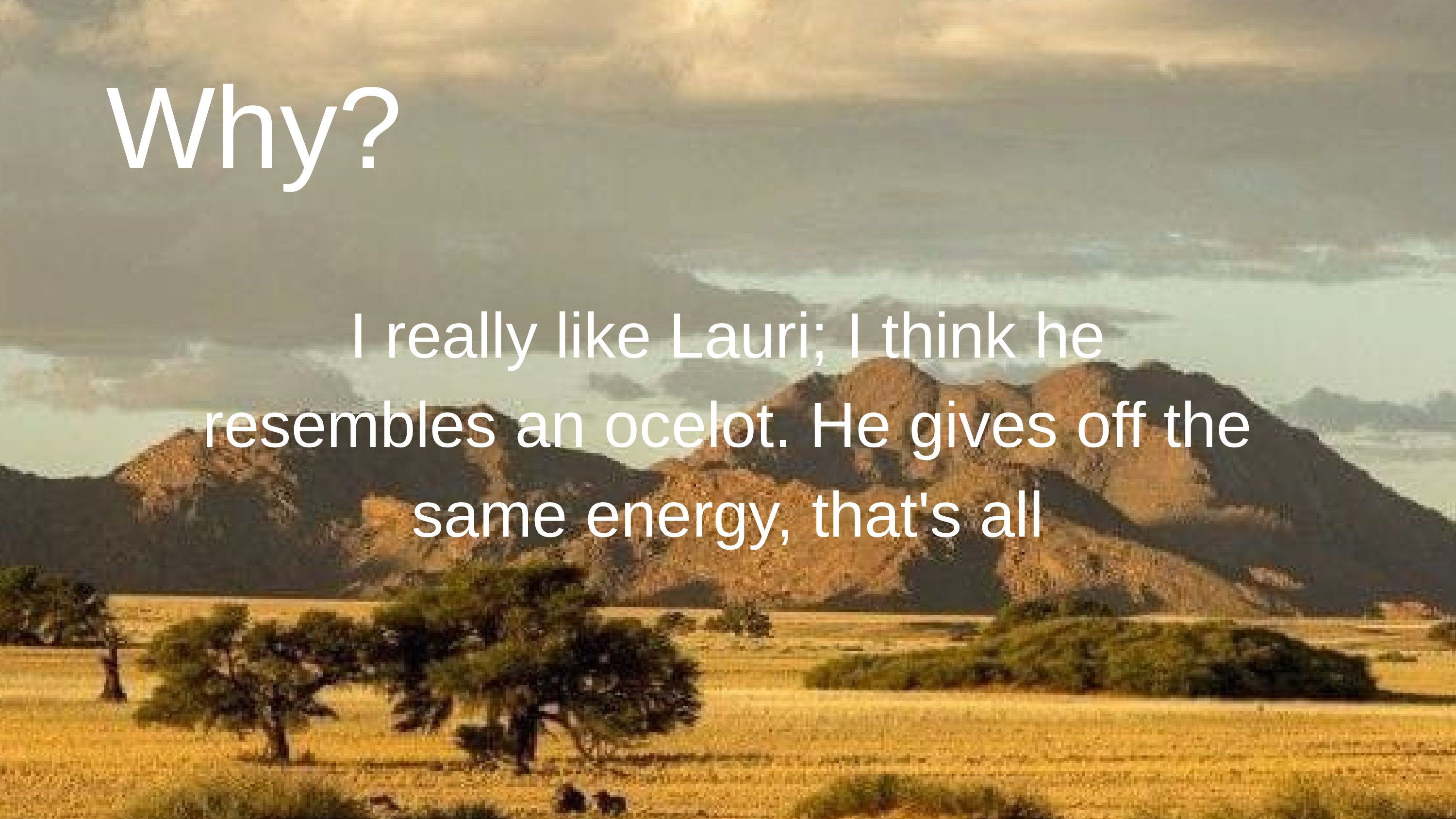

Why?
I really like Lauri; I think he resembles an ocelot. He gives off the same energy, that's all